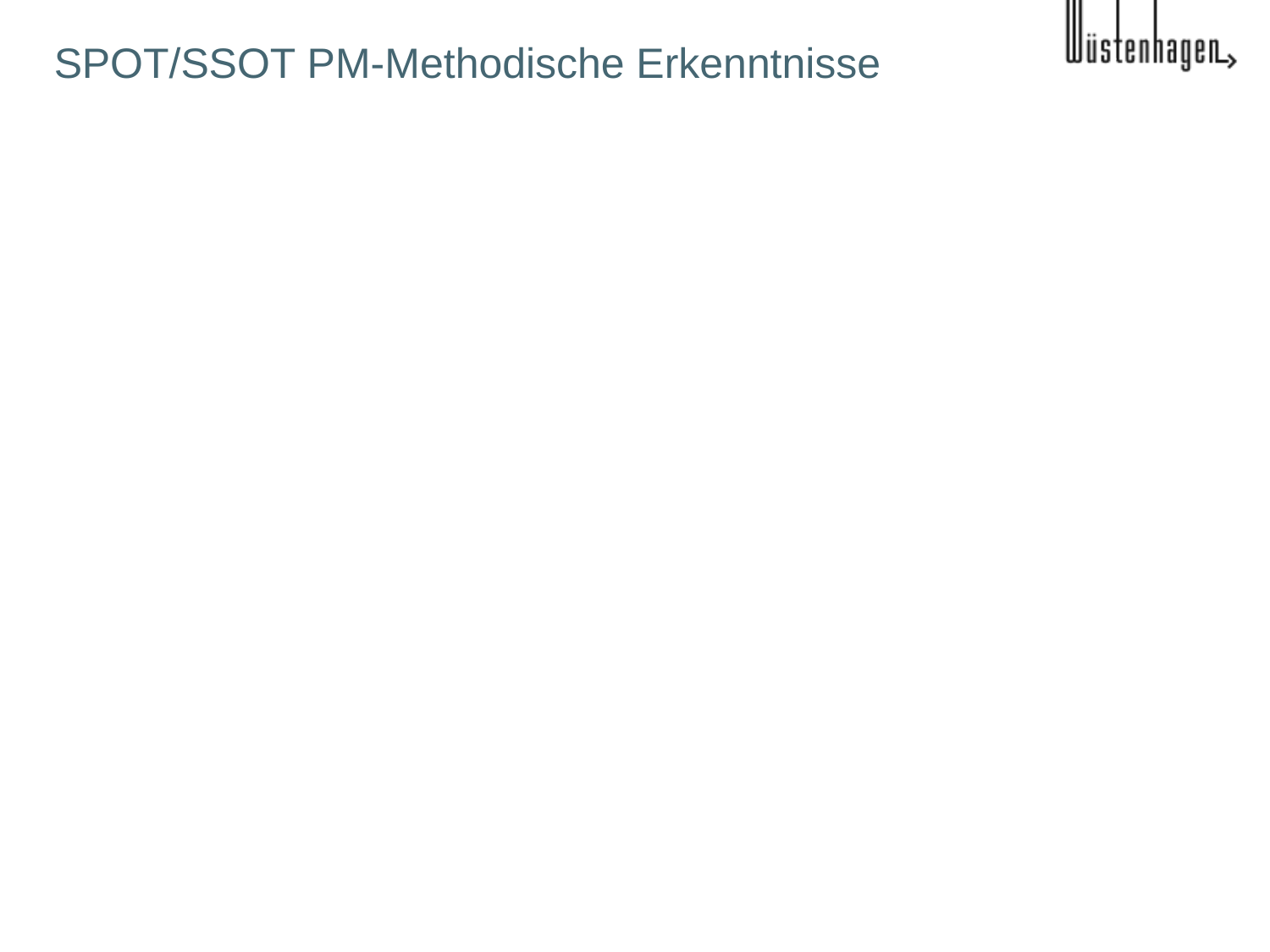

# SPOT/SSOT PM-Methodische Erkenntnisse
Link zu SPOT erstellt (QM-Ordner)